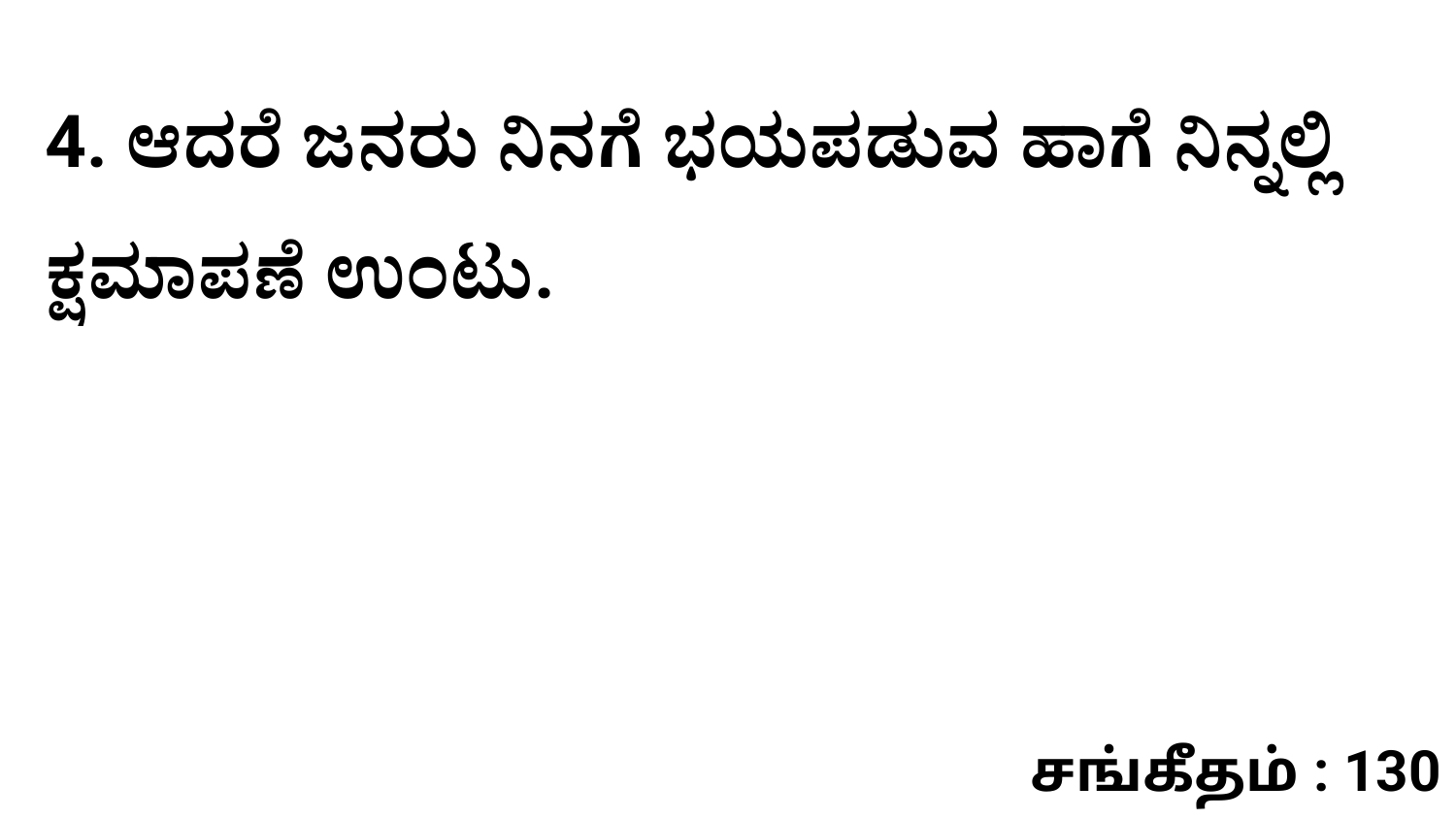

4. ಆದರೆ ಜನರು ನಿನಗೆ ಭಯಪಡುವ ಹಾಗೆ ನಿನ್ನಲ್ಲಿ ಕ್ಷಮಾಪಣೆ ಉಂಟು.
சங்கீதம் : 130